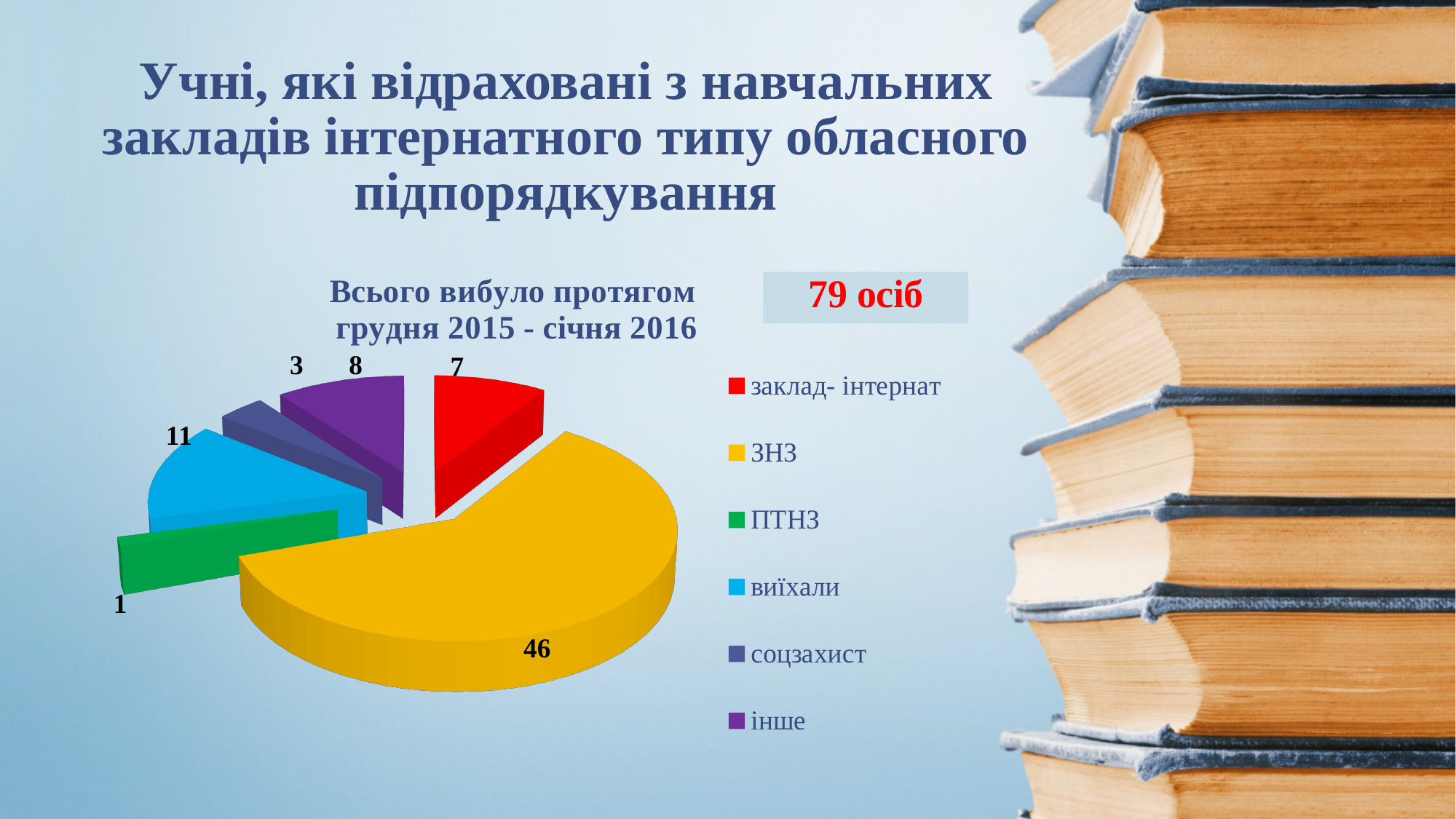

# Учні, які відраховані з навчальних закладів інтернатного типу обласного підпорядкування

[unsupported chart]